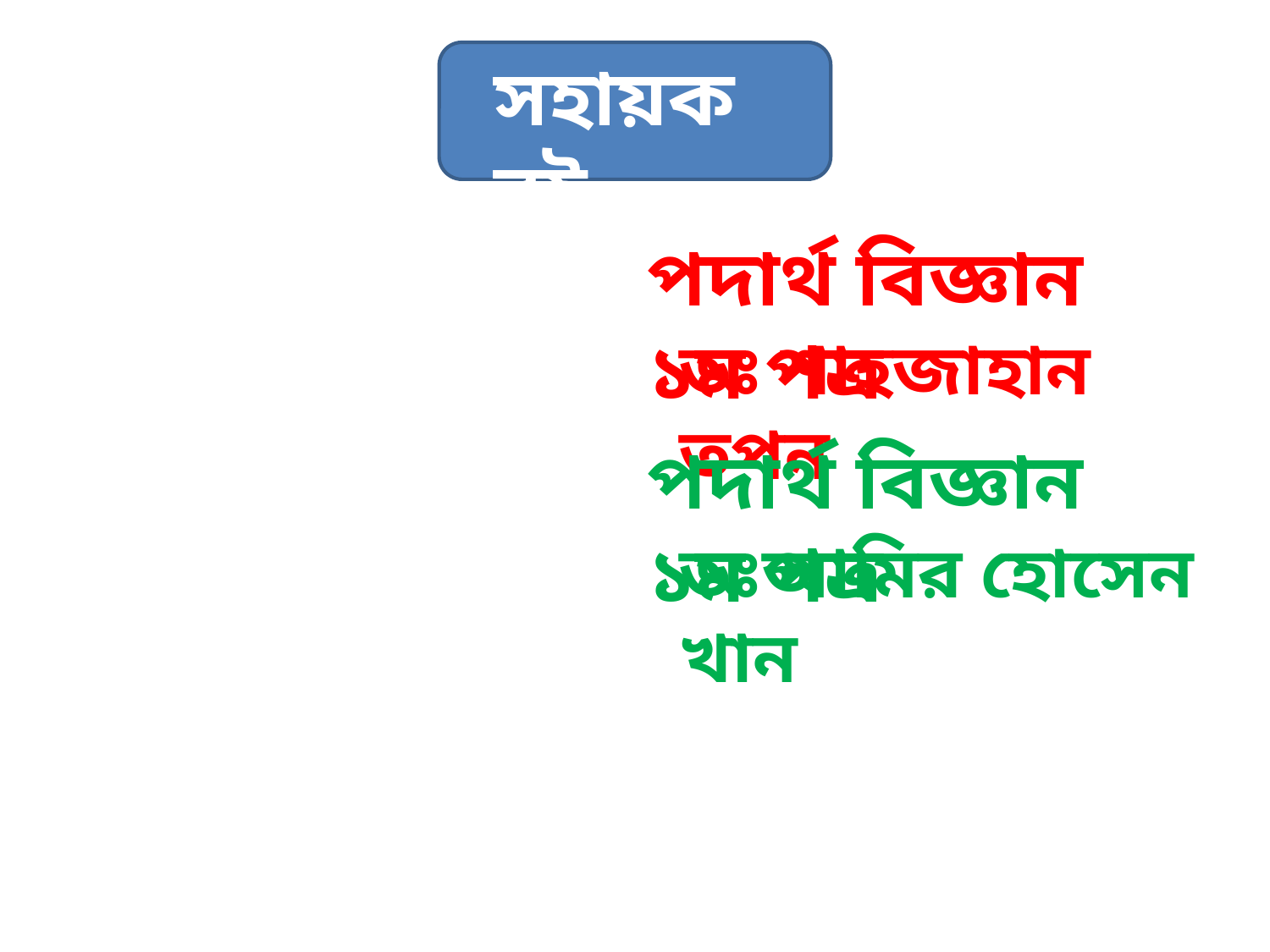

সহায়ক বই
পদার্থ বিজ্ঞান ১ম পত্র
ডঃ শাহজাহান তপন
পদার্থ বিজ্ঞান ১ম পত্র
ডঃআমির হোসেন খান